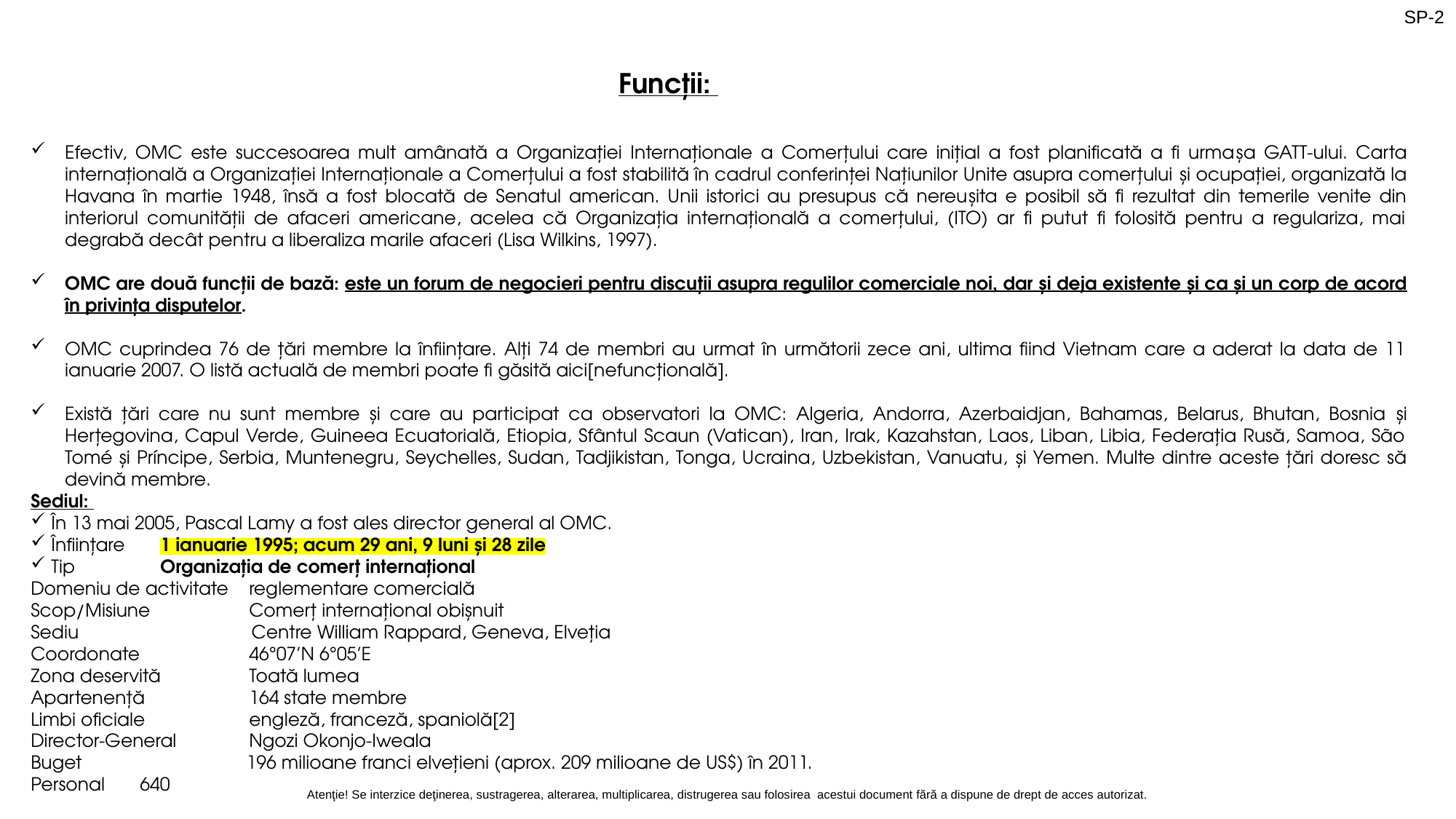

Funcții:
Efectiv, OMC este succesoarea mult amânată a Organizației Internaționale a Comerțului care inițial a fost planificată a fi urmașa GATT-ului. Carta internațională a Organizației Internaționale a Comerțului a fost stabilită în cadrul conferinței Națiunilor Unite asupra comerțului și ocupației, organizată la Havana în martie 1948, însă a fost blocată de Senatul american. Unii istorici au presupus că nereușita e posibil să fi rezultat din temerile venite din interiorul comunității de afaceri americane, acelea că Organizația internațională a comerțului, (ITO) ar fi putut fi folosită pentru a regulariza, mai degrabă decât pentru a liberaliza marile afaceri (Lisa Wilkins, 1997).

OMC are două funcții de bază: este un forum de negocieri pentru discuții asupra regulilor comerciale noi, dar și deja existente și ca și un corp de acord în privința disputelor.

OMC cuprindea 76 de țări membre la înființare. Alți 74 de membri au urmat în următorii zece ani, ultima fiind Vietnam care a aderat la data de 11 ianuarie 2007. O listă actuală de membri poate fi găsită aici[nefuncțională].

Există țări care nu sunt membre și care au participat ca observatori la OMC: Algeria, Andorra, Azerbaidjan, Bahamas, Belarus, Bhutan, Bosnia și Herțegovina, Capul Verde, Guineea Ecuatorială, Etiopia, Sfântul Scaun (Vatican), Iran, Irak, Kazahstan, Laos, Liban, Libia, Federația Rusă, Samoa, São Tomé și Príncipe, Serbia, Muntenegru, Seychelles, Sudan, Tadjikistan, Tonga, Ucraina, Uzbekistan, Vanuatu, și Yemen. Multe dintre aceste țări doresc să devină membre.
Sediul:
În 13 mai 2005, Pascal Lamy a fost ales director general al OMC.
Înființare	1 ianuarie 1995; acum 29 ani, 9 luni și 28 zile
Tip	Organizația de comerț internațional
Domeniu de activitate	reglementare comercială
Scop/Misiune	Comerț internațional obișnuit
Sediu	                      Centre William Rappard, Geneva, Elveția
Coordonate	46°07′N 6°05′E
Zona deservită	Toată lumea
Apartenență	164 state membre
Limbi oficiale	engleză, franceză, spaniolă[2]
Director-General	Ngozi Okonjo-Iweala
Buget	                     196 milioane franci elvețieni (aprox. 209 milioane de US$) în 2011.
Personal	640